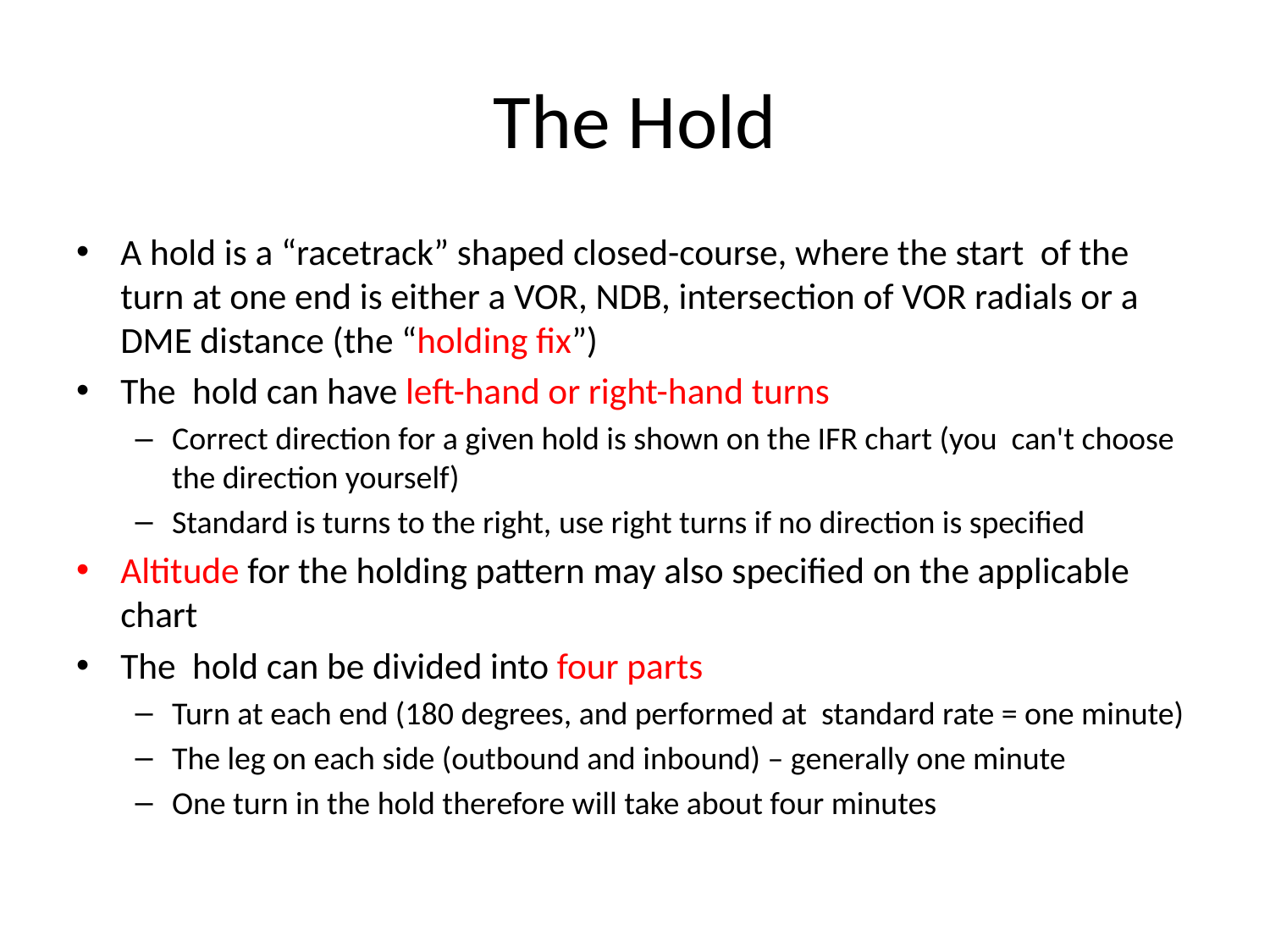

# The Hold
A hold is a “racetrack” shaped closed-course, where the start  of the turn at one end is either a VOR, NDB, intersection of VOR radials or a DME distance (the “holding fix”)
The  hold can have left-hand or right-hand turns
Correct direction for a given hold is shown on the IFR chart (you  can't choose the direction yourself)
Standard is turns to the right, use right turns if no direction is specified
Altitude for the holding pattern may also specified on the applicable chart
The  hold can be divided into four parts
Turn at each end (180 degrees, and performed at  standard rate = one minute)
The leg on each side (outbound and inbound) – generally one minute
One turn in the hold therefore will take about four minutes